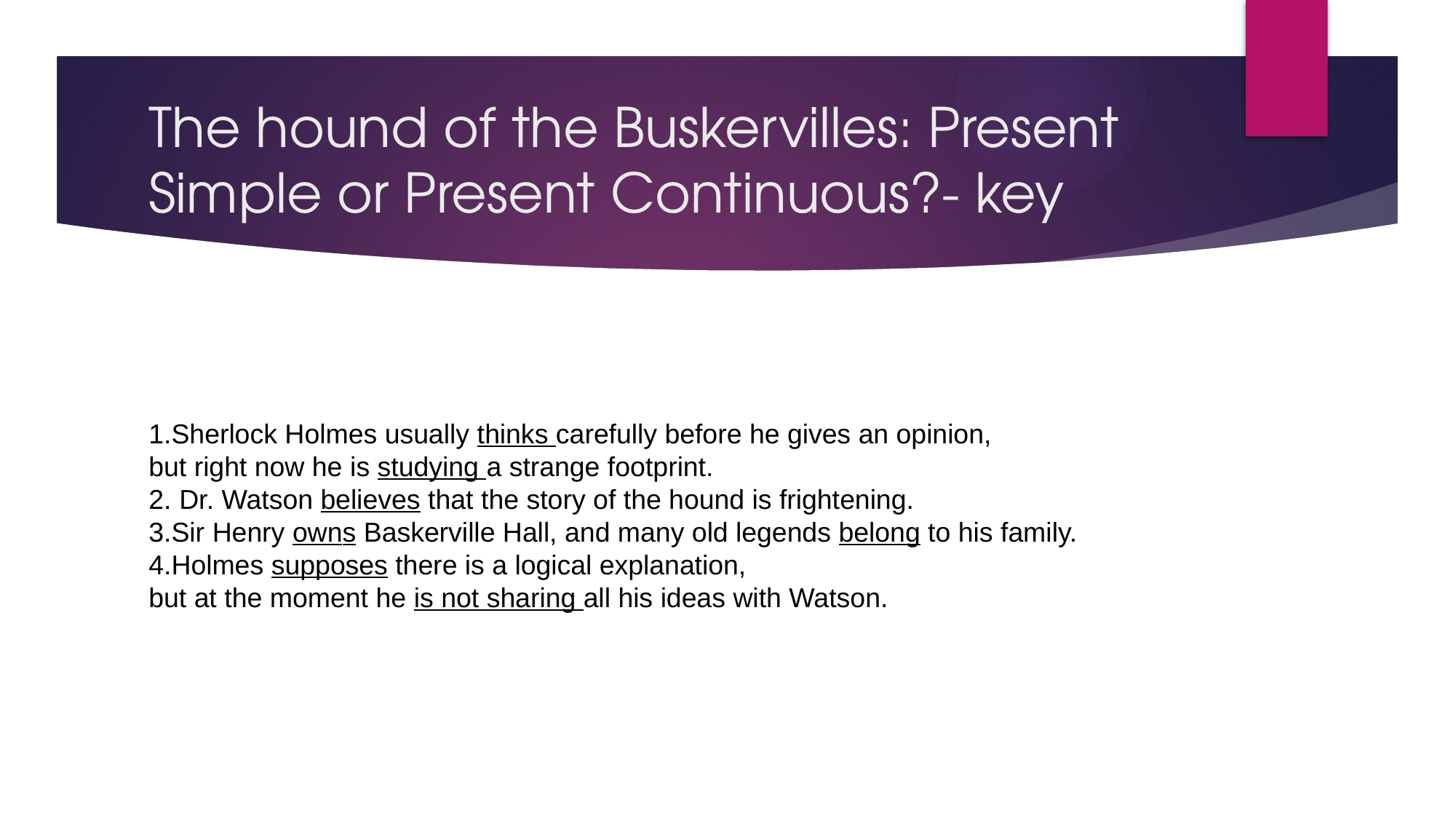

# The hound of the Buskervilles: Present Simple or Present Continuous?- key
1.Sherlock Holmes usually thinks carefully before he gives an opinion,
but right now he is studying a strange footprint.
2. Dr. Watson believes that the story of the hound is frightening.
3.Sir Henry owns Baskerville Hall, and many old legends belong to his family.
4.Holmes supposes there is a logical explanation,
but at the moment he is not sharing all his ideas with Watson.